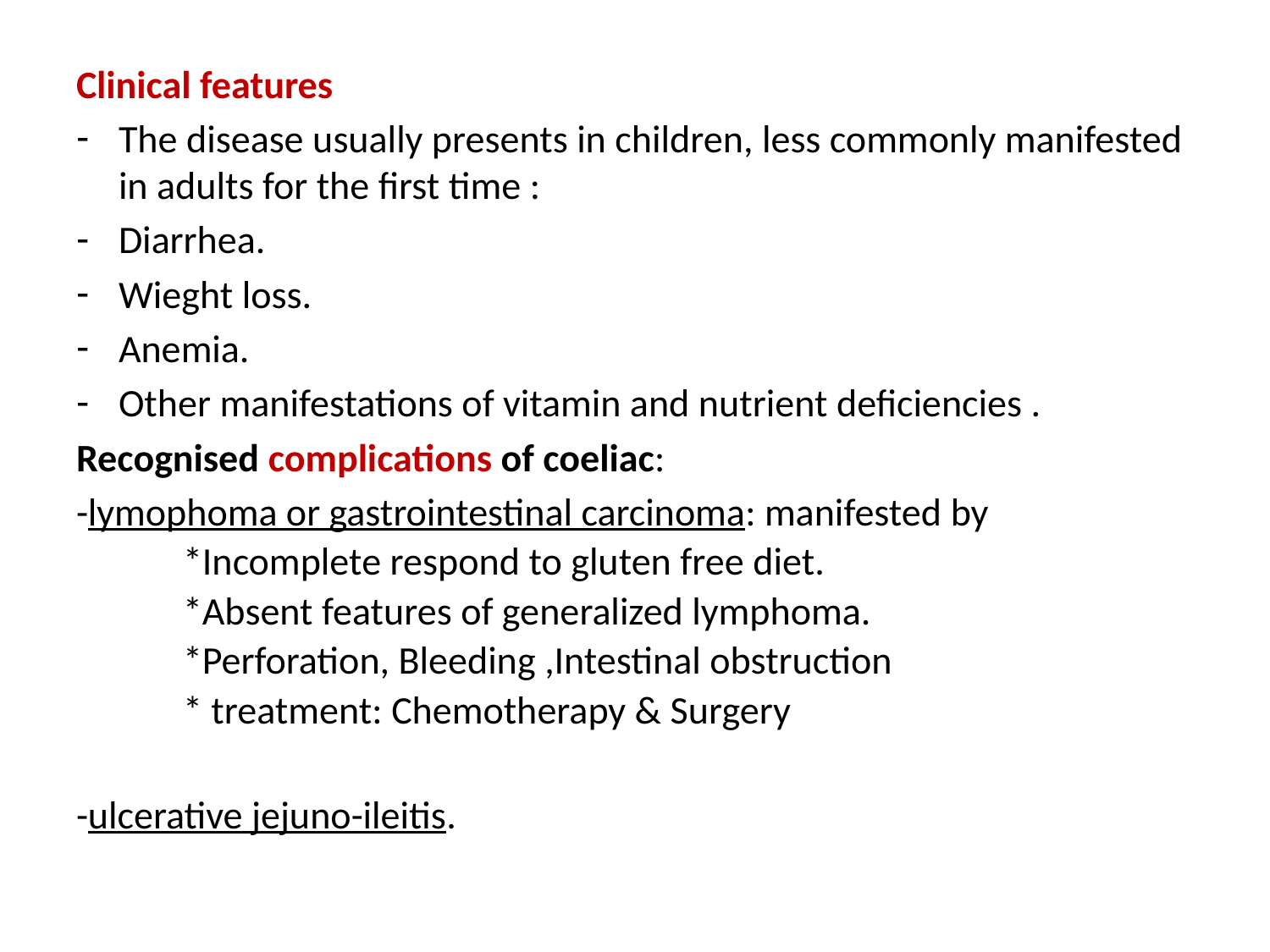

Clinical features
The disease usually presents in children, less commonly manifested in adults for the first time :
Diarrhea.
Wieght loss.
Anemia.
Other manifestations of vitamin and nutrient deficiencies .
Recognised complications of coeliac:
-lymophoma or gastrointestinal carcinoma: manifested by
            *Incomplete respond to gluten free diet.
            *Absent features of generalized lymphoma.
            *Perforation, Bleeding ,Intestinal obstruction
            * treatment: Chemotherapy & Surgery

-ulcerative jejuno-ileitis.